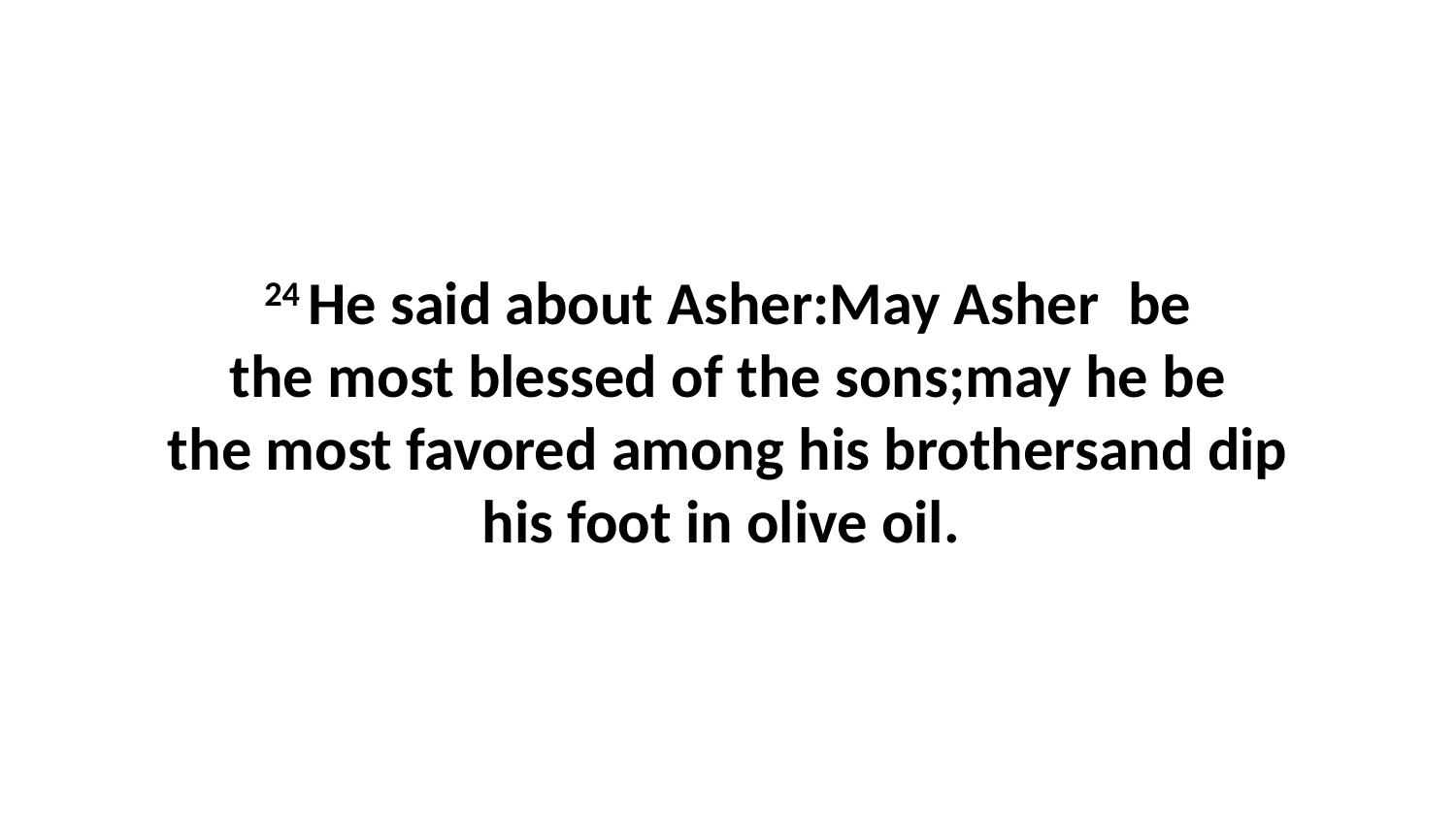

24 He said about Asher:May Asher  be the most blessed of the sons;may he be the most favored among his brothersand dip his foot in olive oil.